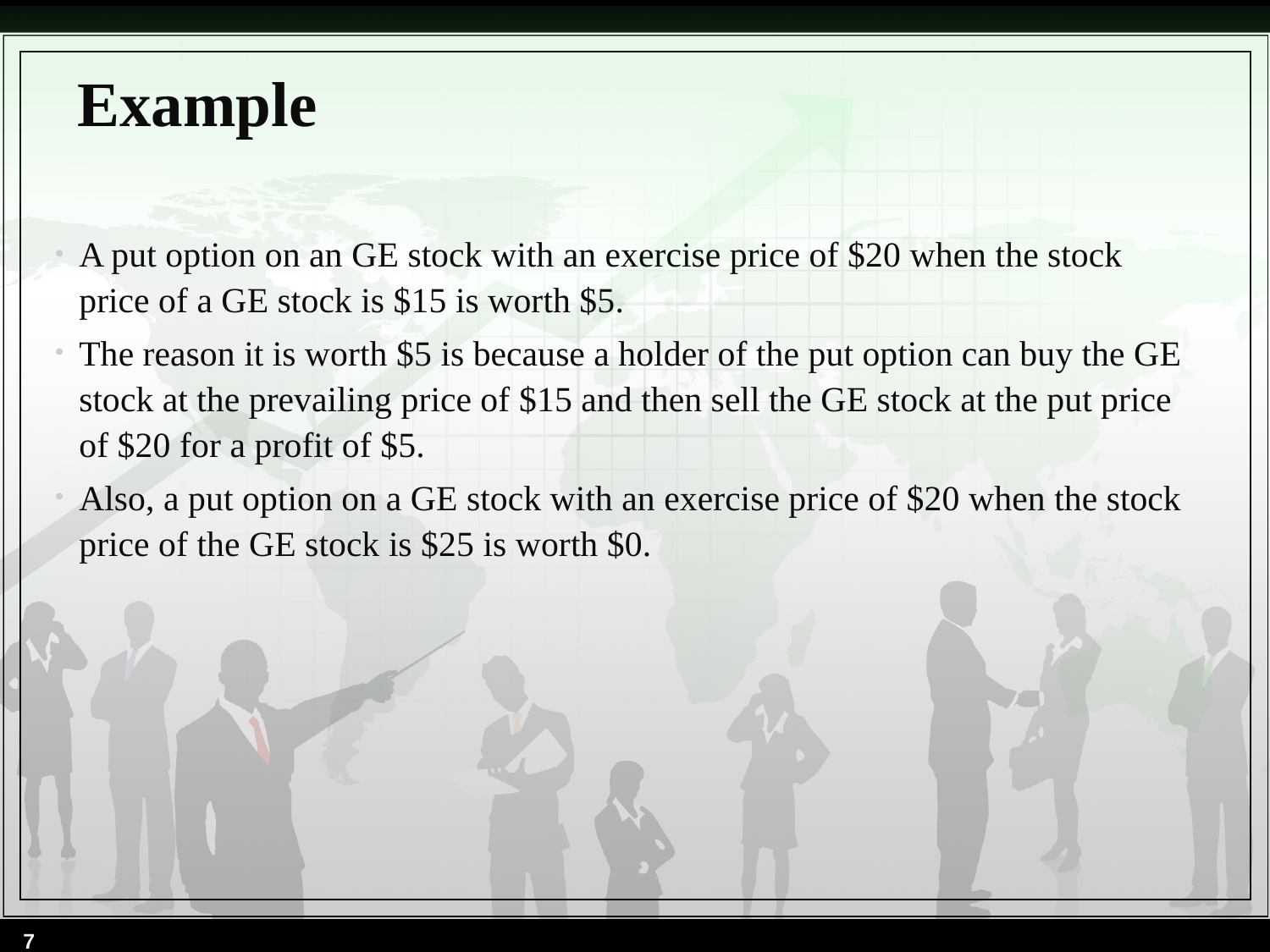

# Example
A put option on an GE stock with an exercise price of $20 when the stock price of a GE stock is $15 is worth $5.
The reason it is worth $5 is because a holder of the put option can buy the GE stock at the prevailing price of $15 and then sell the GE stock at the put price of $20 for a profit of $5.
Also, a put option on a GE stock with an exercise price of $20 when the stock price of the GE stock is $25 is worth $0.

7